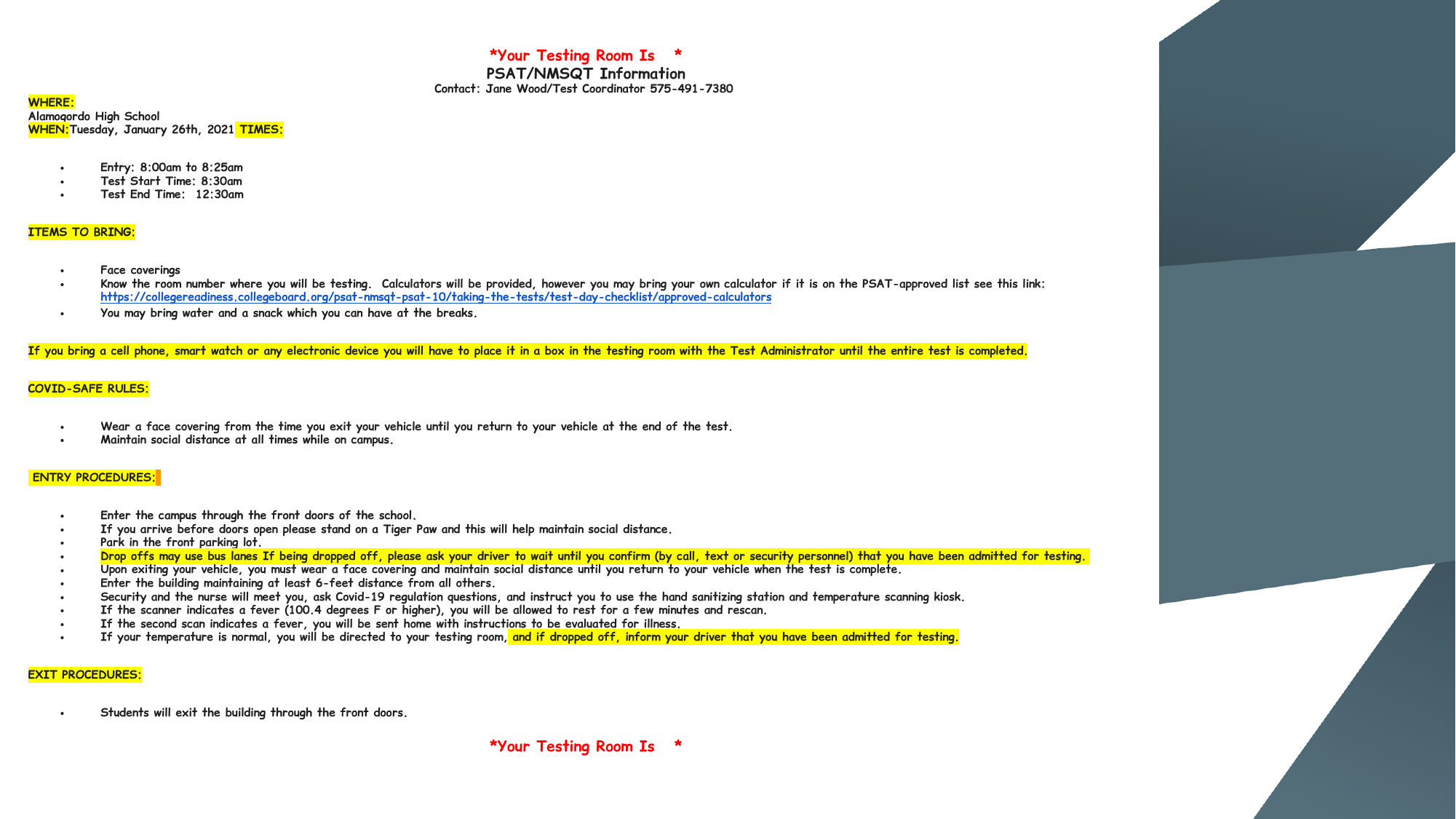

# *Your Testing Room Is   *
PSAT/NMSQT Information
Contact: Jane Wood/Test Coordinator 575-491-7380
WHERE:
Alamogordo High School
WHEN:Tuesday, January 26th, 2021 TIMES:
Entry: 8:00am to 8:25am
Test Start Time: 8:30am
Test End Time:  12:30am
ITEMS TO BRING:
Face coverings
Know the room number where you will be testing.  Calculators will be provided, however you may bring your own calculator if it is on the PSAT-approved list see this link: https://collegereadiness.collegeboard.org/psat-nmsqt-psat-10/taking-the-tests/test-day-checklist/approved-calculators
You may bring water and a snack which you can have at the breaks.
If you bring a cell phone, smart watch or any electronic device you will have to place it in a box in the testing room with the Test Administrator until the entire test is completed.
COVID-SAFE RULES:
Wear a face covering from the time you exit your vehicle until you return to your vehicle at the end of the test.
Maintain social distance at all times while on campus.
 ENTRY PROCEDURES:
Enter the campus through the front doors of the school.
If you arrive before doors open please stand on a Tiger Paw and this will help maintain social distance.
Park in the front parking lot.
Drop offs may use bus lanes If being dropped off, please ask your driver to wait until you confirm (by call, text or security personnel) that you have been admitted for testing.
Upon exiting your vehicle, you must wear a face covering and maintain social distance until you return to your vehicle when the test is complete.
Enter the building maintaining at least 6-feet distance from all others.
Security and the nurse will meet you, ask Covid-19 regulation questions, and instruct you to use the hand sanitizing station and temperature scanning kiosk.
If the scanner indicates a fever (100.4 degrees F or higher), you will be allowed to rest for a few minutes and rescan.
If the second scan indicates a fever, you will be sent home with instructions to be evaluated for illness.
If your temperature is normal, you will be directed to your testing room, and if dropped off, inform your driver that you have been admitted for testing.
EXIT PROCEDURES:
Students will exit the building through the front doors.

*Your Testing Room Is   *